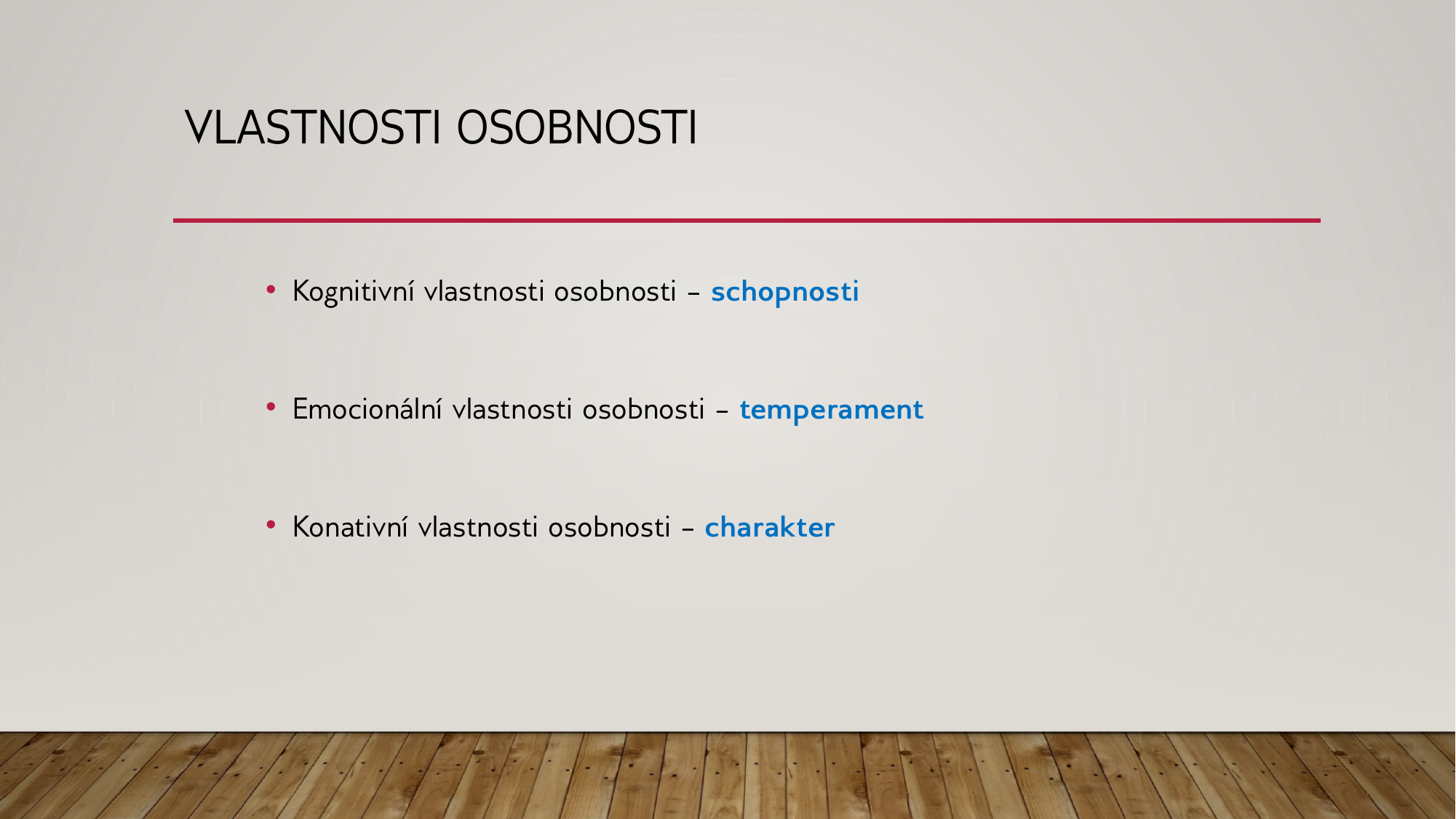

# Vlastnosti osobnosti
Kognitivní vlastnosti osobnosti – schopnosti

Emocionální vlastnosti osobnosti – temperament

Konativní vlastnosti osobnosti – charakter